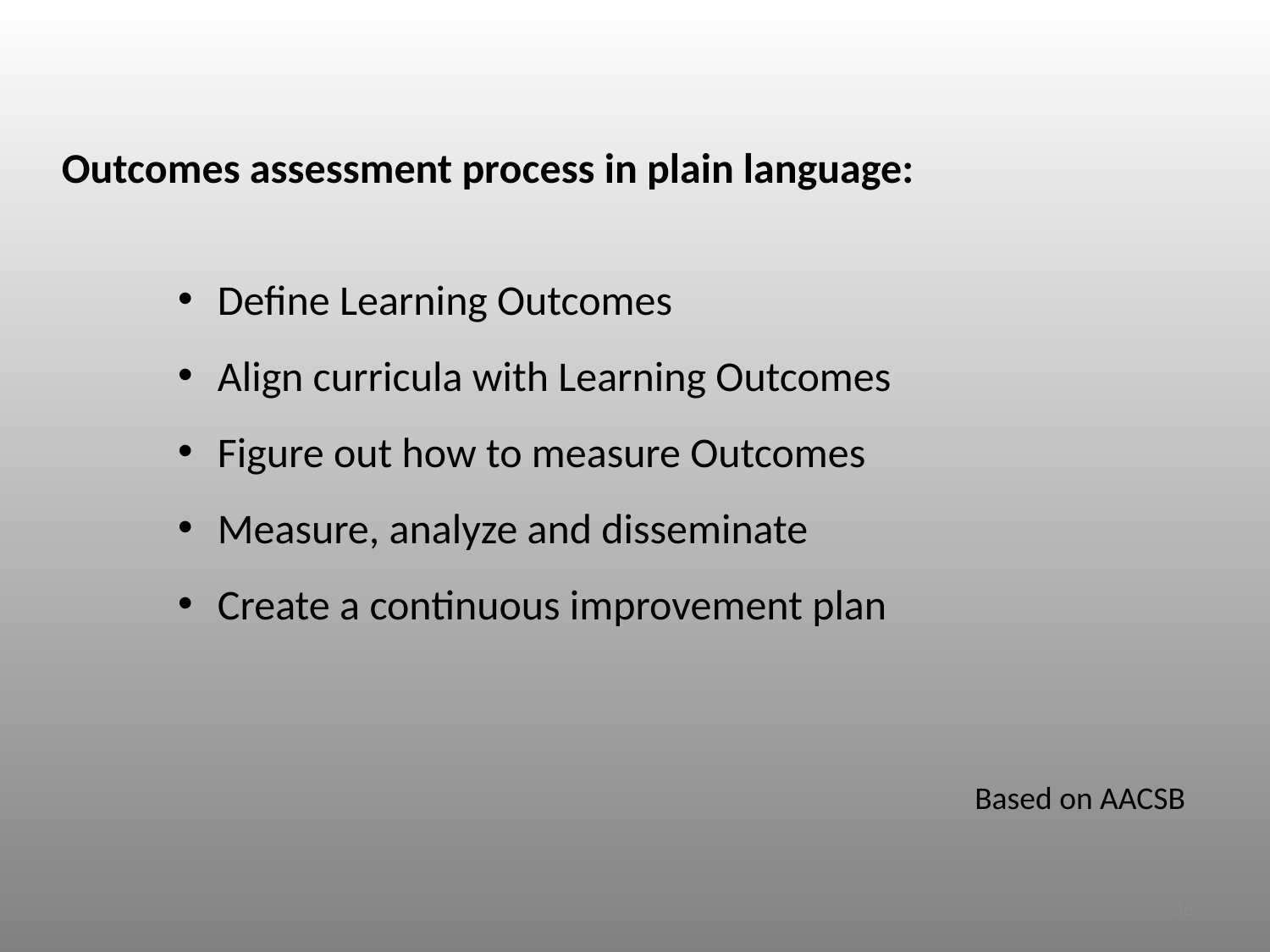

# Outcomes assessment process in plain language:
Define Learning Outcomes
Align curricula with Learning Outcomes
Figure out how to measure Outcomes
Measure, analyze and disseminate
Create a continuous improvement plan
Based on AACSB
36